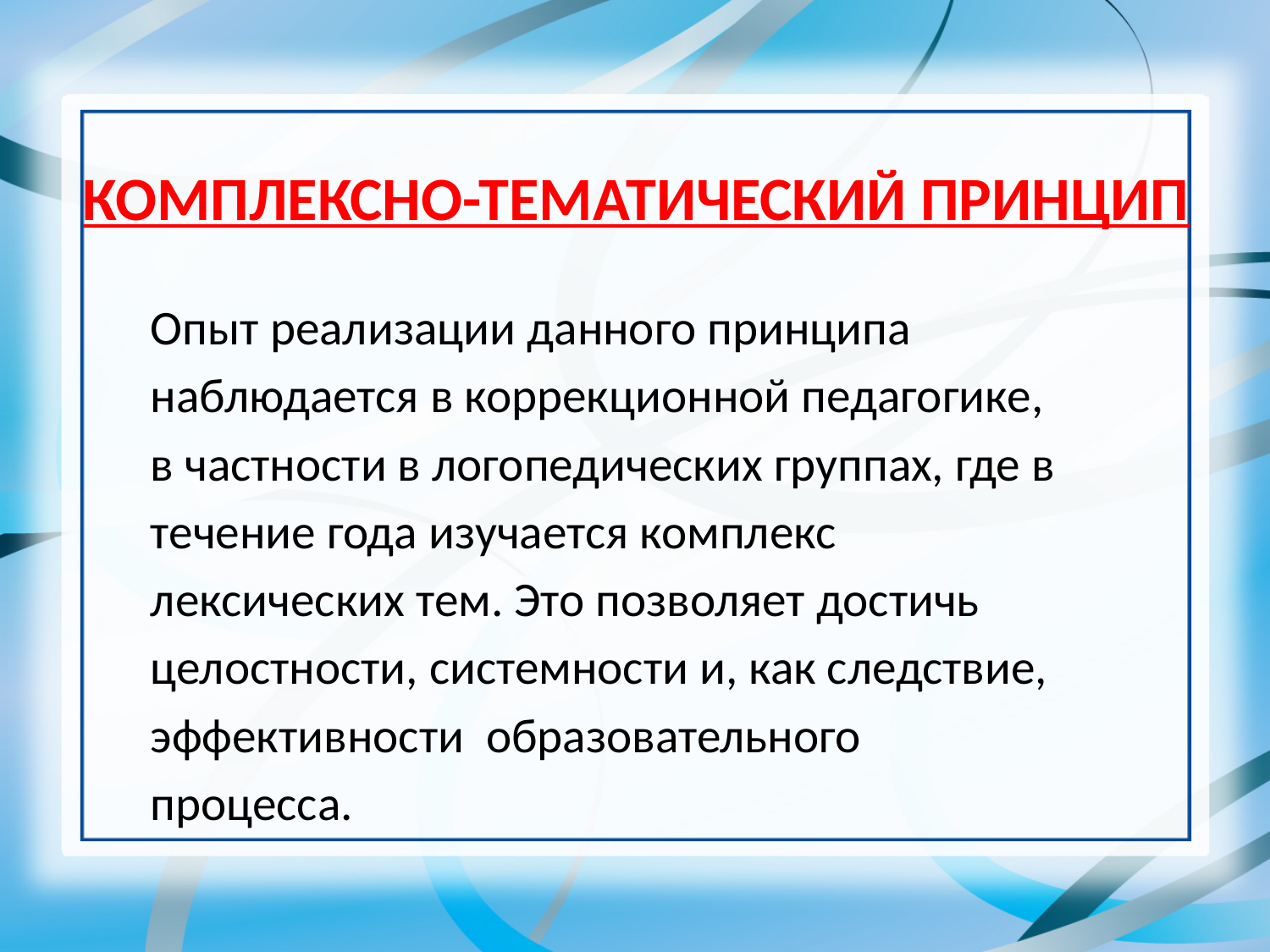

# КОМПЛЕКСНО-ТЕМАТИЧЕСКИЙ ПРИНЦИП

   Опыт реализации данного принципа
   наблюдается в коррекционной педагогике,
   в частности в логопедических группах, где в
   течение года изучается комплекс
   лексических тем. Это позволяет достичь
   целостности, системности и, как следствие,
   эффективности  образовательного
   процесса.